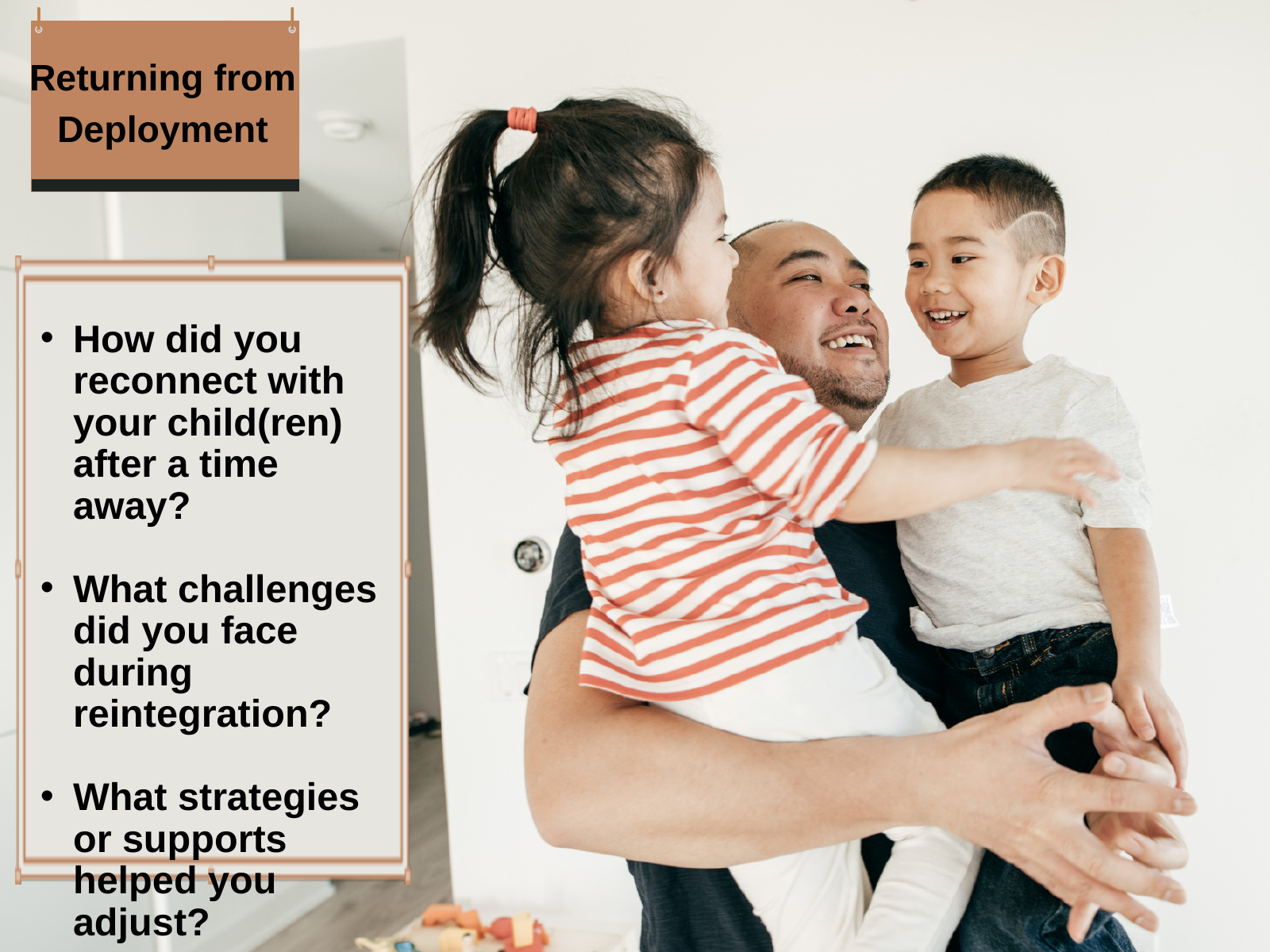

Returning from Deployment
How did you reconnect with your child(ren) after a time away?

What challenges did you face during reintegration?

What strategies or supports helped you adjust?